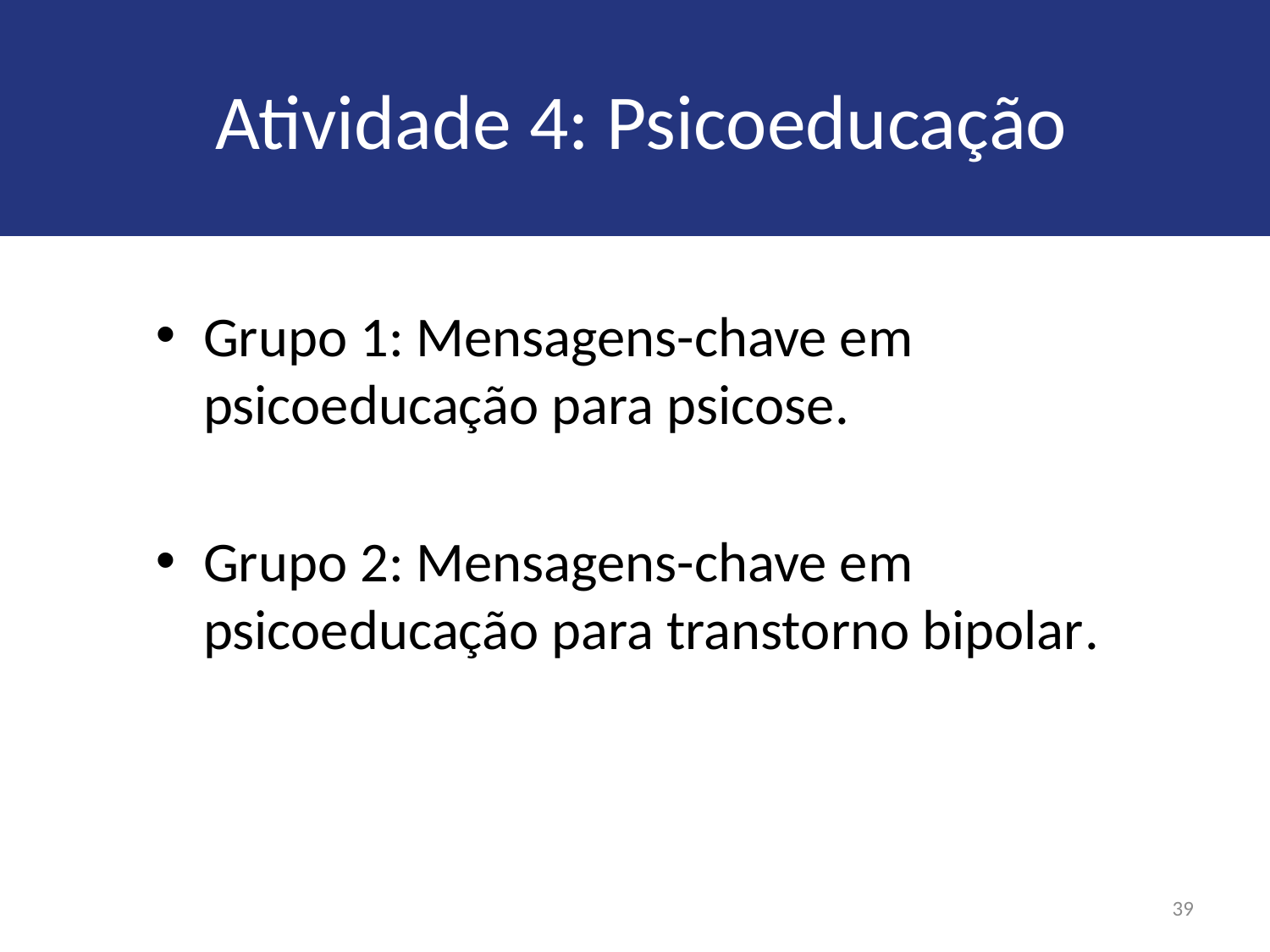

# Atividade 4: Psicoeducação
Grupo 1: Mensagens-chave em psicoeducação para psicose.

Grupo 2: Mensagens-chave em psicoeducação para transtorno bipolar.
39